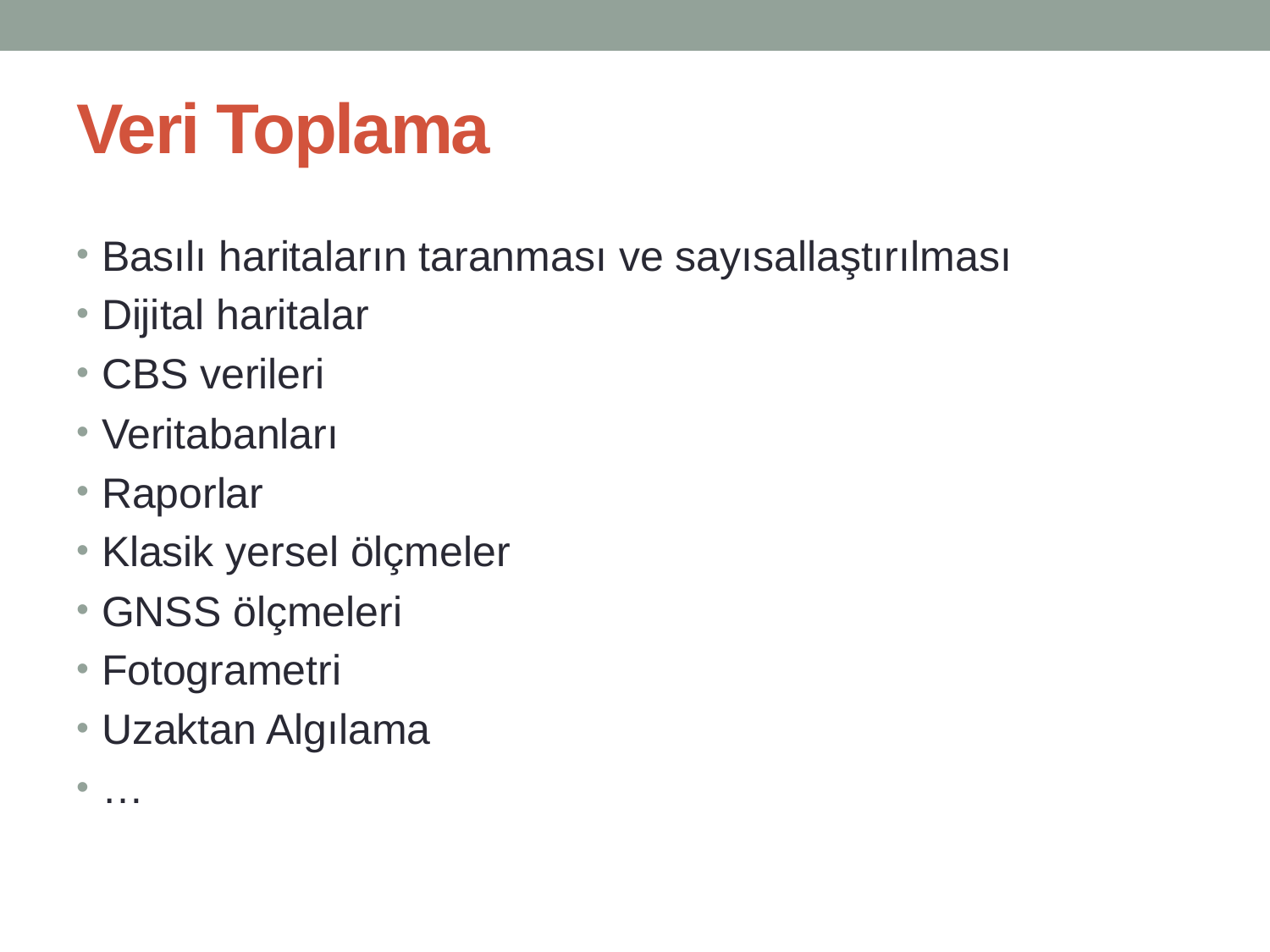

# Veri Toplama
Basılı haritaların taranması ve sayısallaştırılması
Dijital haritalar
CBS verileri
Veritabanları
Raporlar
Klasik yersel ölçmeler
GNSS ölçmeleri
Fotogrametri
Uzaktan Algılama
…